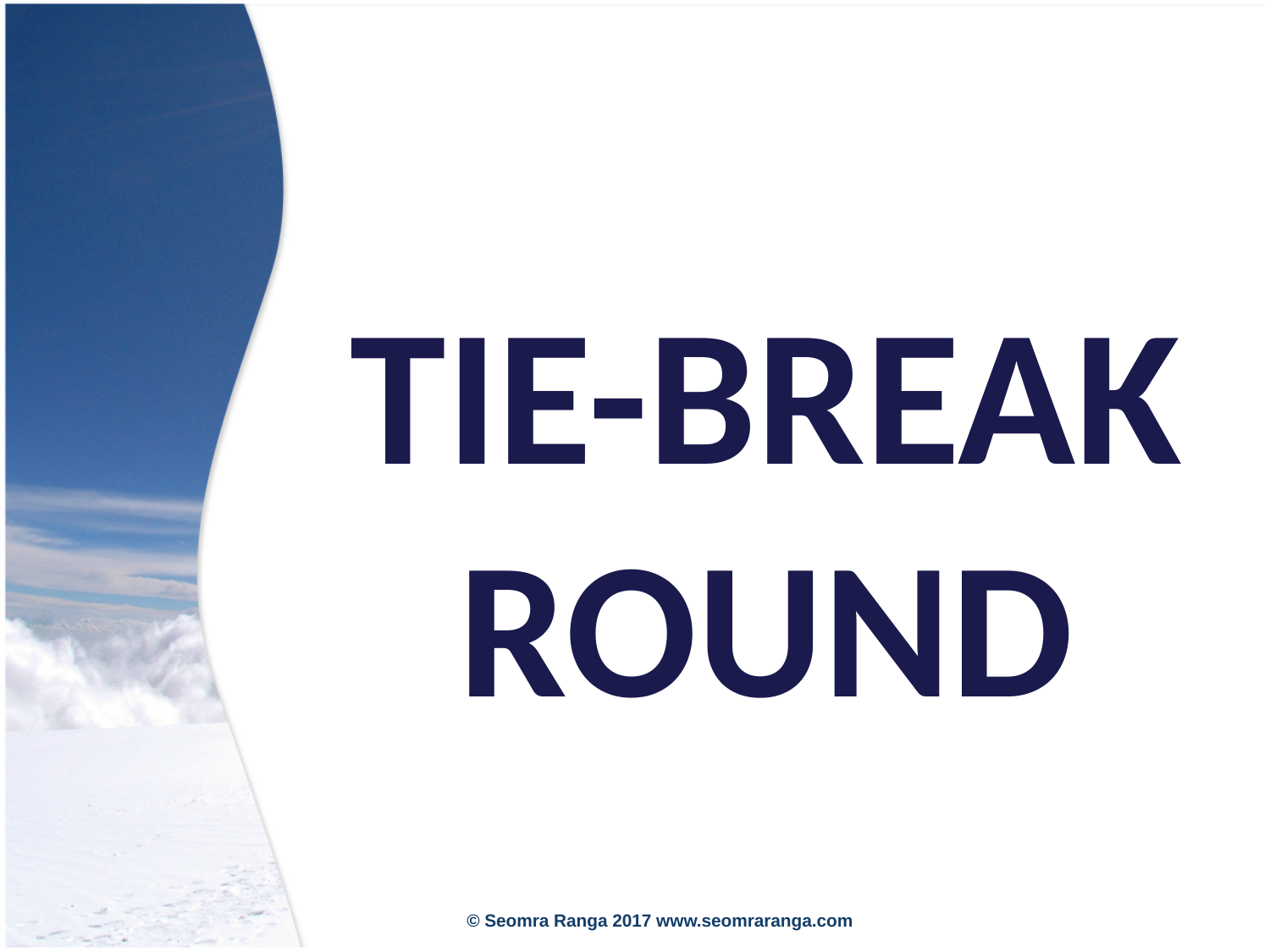

TIE-BREAK ROUND
© Seomra Ranga 2017 www.seomraranga.com